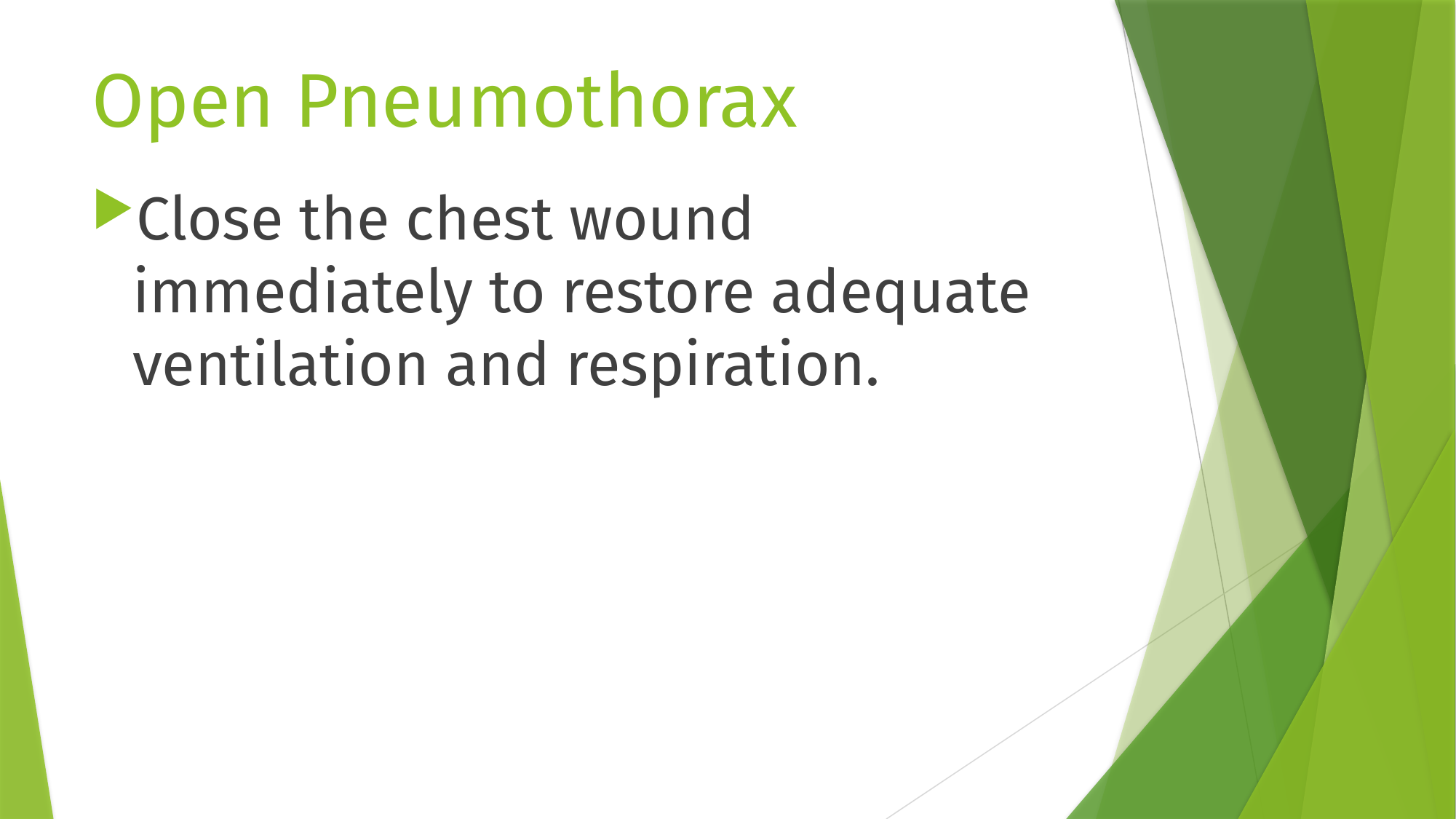

# Open Pneumothorax
Close the chest wound immediately to restore adequate ventilation and respiration.